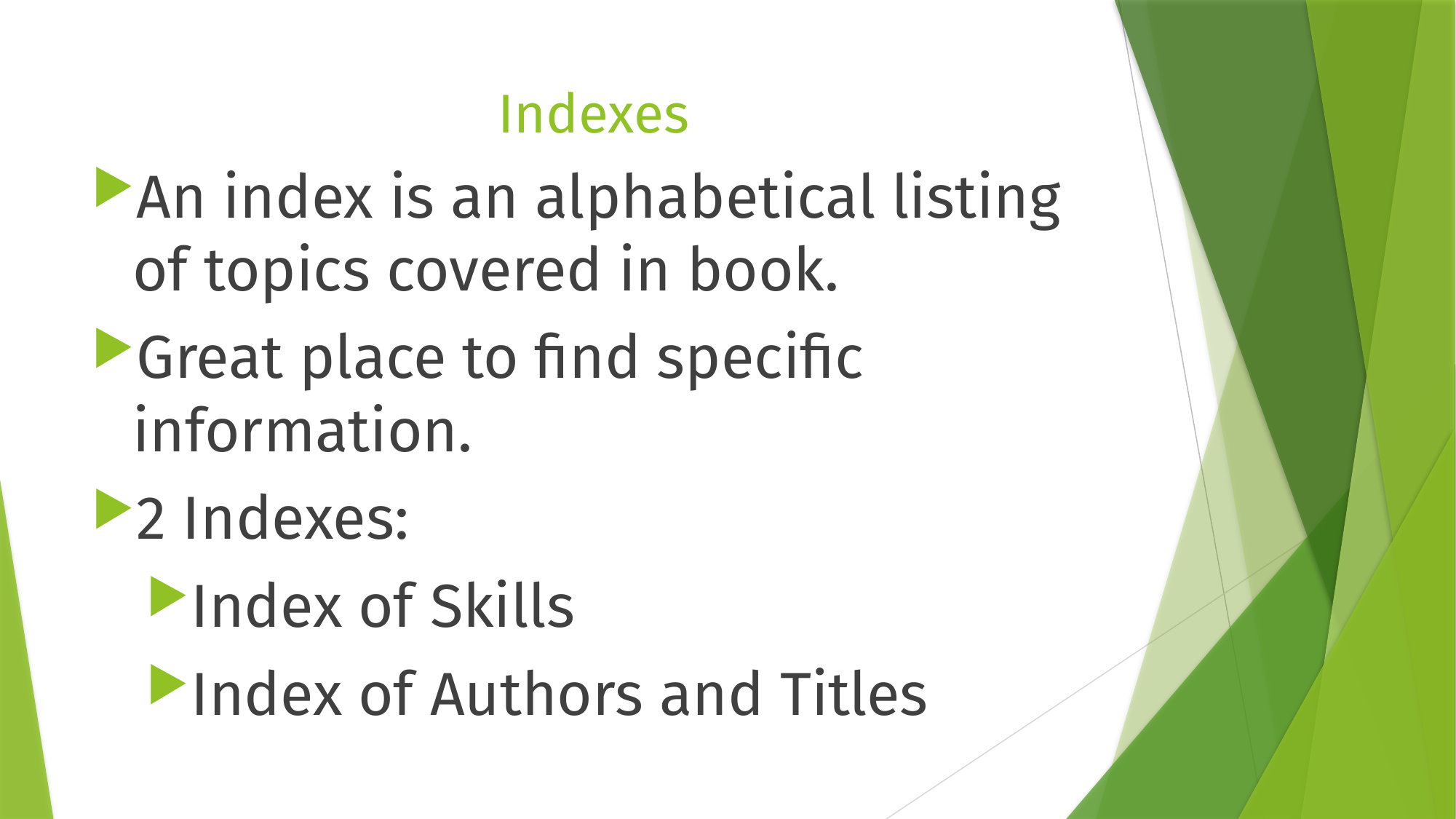

# Indexes
An index is an alphabetical listing of topics covered in book.
Great place to find specific information.
2 Indexes:
Index of Skills
Index of Authors and Titles